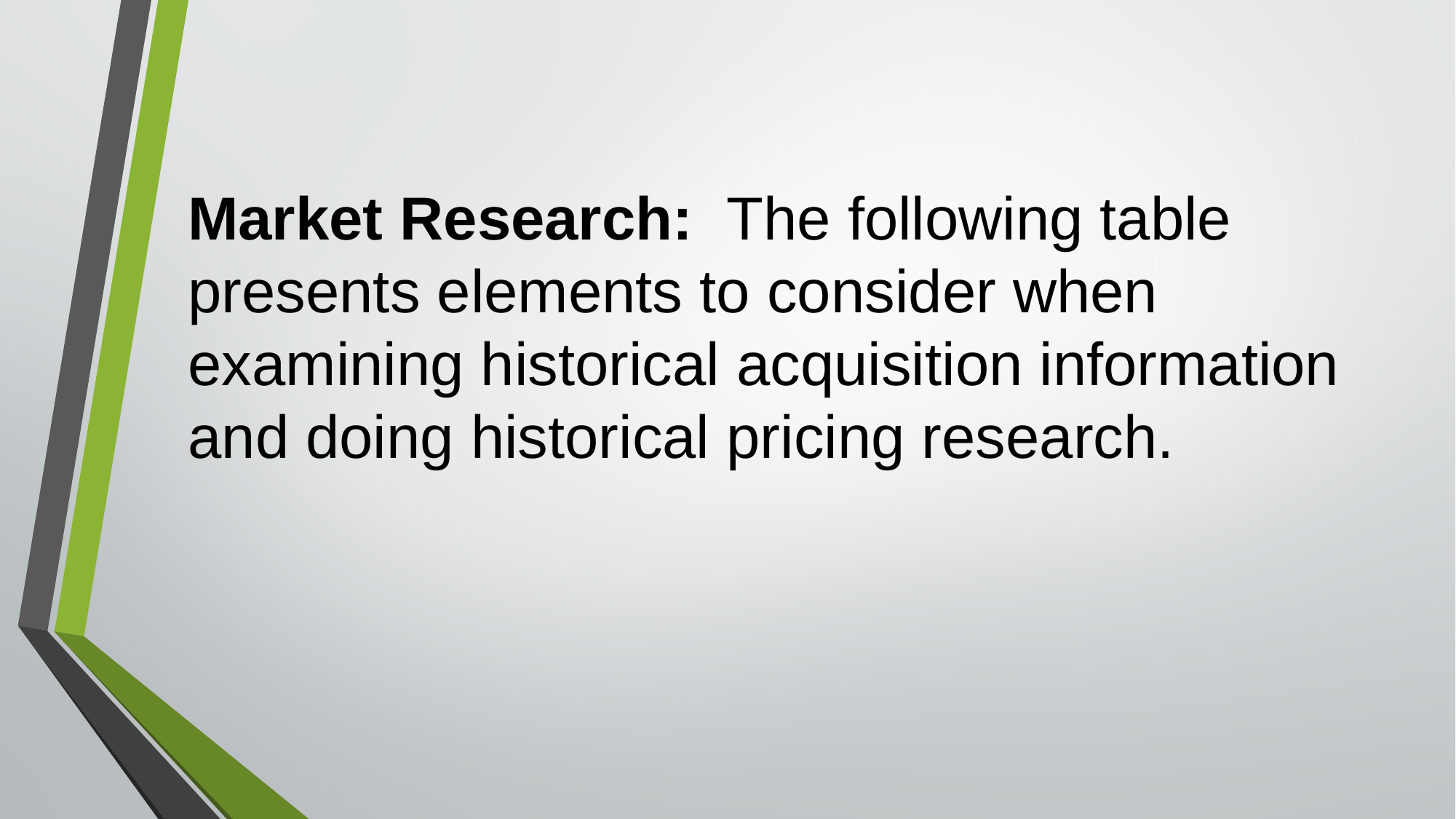

Market Research:  The following table presents elements to consider when examining historical acquisition information and doing historical pricing research.